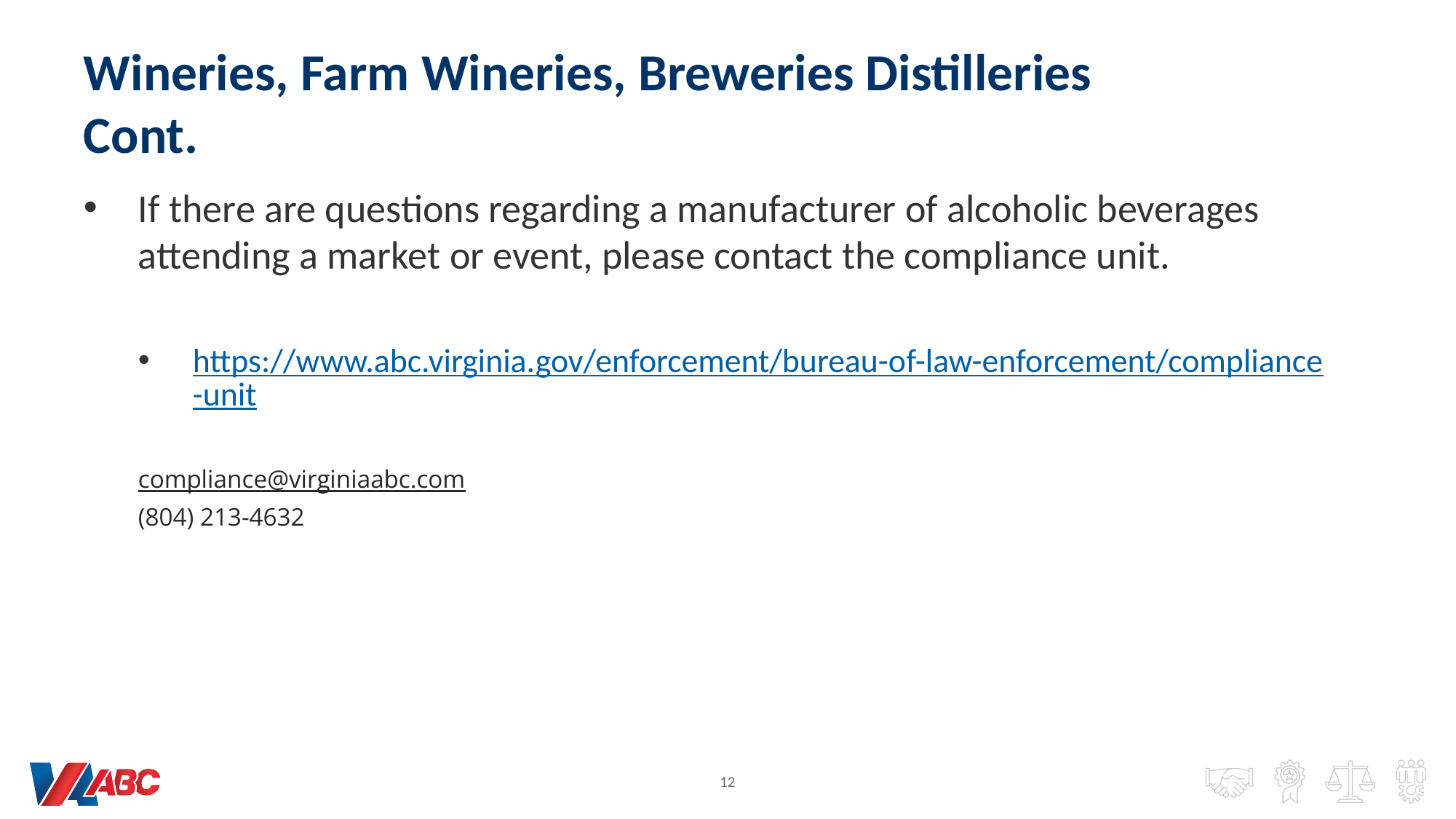

# Wineries, Farm Wineries, Breweries Distilleries Cont.
If there are questions regarding a manufacturer of alcoholic beverages attending a market or event, please contact the compliance unit.

https://www.abc.virginia.gov/enforcement/bureau-of-law-enforcement/compliance-unit

compliance@virginiaabc.com
(804) 213-4632
12